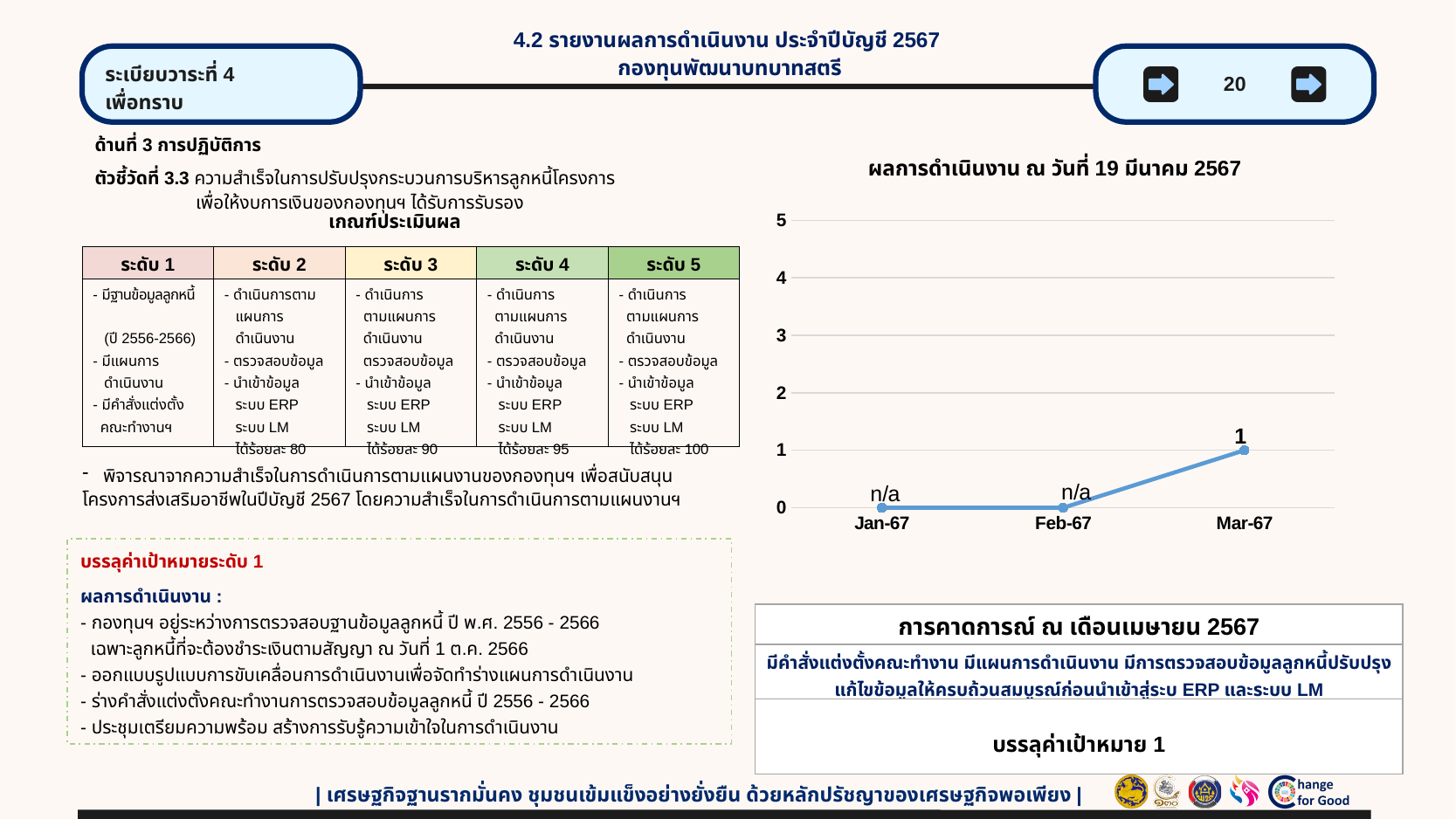

4.2 รายงานผลการดำเนินงาน ประจำปีบัญชี 2567
กองทุนพัฒนาบทบาทสตรี

ระเบียบวาระที่ 4
เพื่อทราบ

20

ด้านที่ 3 การปฏิบัติการ
ตัวชี้วัดที่ 3.3 ความสำเร็จในการปรับปรุงกระบวนการบริหารลูกหนี้โครงการ
                     เพื่อให้งบการเงินของกองทุนฯ ได้รับการรับรอง
|  |  |
| --- | --- |

### Chart

| Category | ผลการดำเนินงาน |
|---|---|
| 243619 | 0.0 |
| 243650 | 0.0 |
| 243678 | 1.0 |
ผลการดำเนินงาน ณ วันที่ 19 มีนาคม 2567
เกณฑ์ประเมินผล
| ระดับ 1 | ระดับ 2 | ระดับ 3 | ระดับ 4 | ระดับ 5 |
| --- | --- | --- | --- | --- |
| - มีฐานข้อมูลลูกหนี้ (ปี 2556-2566) - มีแผนการ ดำเนินงาน - มีคำสั่งแต่งตั้ง คณะทำงานฯ | - ดำเนินการตาม แผนการ ดำเนินงาน - ตรวจสอบข้อมูล - นำเข้าข้อมูล ระบบ ERP ระบบ LM ได้ร้อยละ 80 | - ดำเนินการ ตามแผนการ ดำเนินงาน ตรวจสอบข้อมูล - นำเข้าข้อมูล ระบบ ERP ระบบ LM ได้ร้อยละ 90 | - ดำเนินการ ตามแผนการ ดำเนินงาน - ตรวจสอบข้อมูล - นำเข้าข้อมูล ระบบ ERP ระบบ LM ได้ร้อยละ 95 | - ดำเนินการ ตามแผนการ ดำเนินงาน - ตรวจสอบข้อมูล - นำเข้าข้อมูล ระบบ ERP ระบบ LM ได้ร้อยละ 100 |
พิจารณาจากความสำเร็จในการดำเนินการตามแผนงานของกองทุนฯ เพื่อสนับสนุน
โครงการส่งเสริมอาชีพในปีบัญชี 2567 โดยความสำเร็จในการดำเนินการตามแผนงานฯ
บรรลุค่าเป้าหมายระดับ 1
ผลการดำเนินงาน :
- กองทุนฯ อยู่ระหว่างการตรวจสอบฐานข้อมูลลูกหนี้ ปี พ.ศ. 2556 - 2566
  เฉพาะลูกหนี้ที่จะต้องชำระเงินตามสัญญา ณ วันที่ 1 ต.ค. 2566
- ออกแบบรูปแบบการขับเคลื่อนการดำเนินงานเพื่อจัดทำร่างแผนการดำเนินงาน
- ร่างคำสั่งแต่งตั้งคณะทำงานการตรวจสอบข้อมูลลูกหนี้ ปี 2556 - 2566
- ประชุมเตรียมความพร้อม สร้างการรับรู้ความเข้าใจในการดำเนินงาน
| การคาดการณ์ ณ เดือนเมษายน 2567 |
| --- |
| มีคำสั่งแต่งตั้งคณะทำงาน มีแผนการดำเนินงาน มีการตรวจสอบข้อมูลลูกหนี้ปรับปรุงแก้ไขข้อมูลให้ครบถ้วนสมบูรณ์ก่อนนำเข้าสู่ระบ ERP และระบบ LM |
| บรรลุค่าเป้าหมาย 1 |

| เศรษฐกิจฐานรากมั่นคง ชุมชนเข้มแข็งอย่างยั่งยืน ด้วยหลักปรัชญาของเศรษฐกิจพอเพียง |